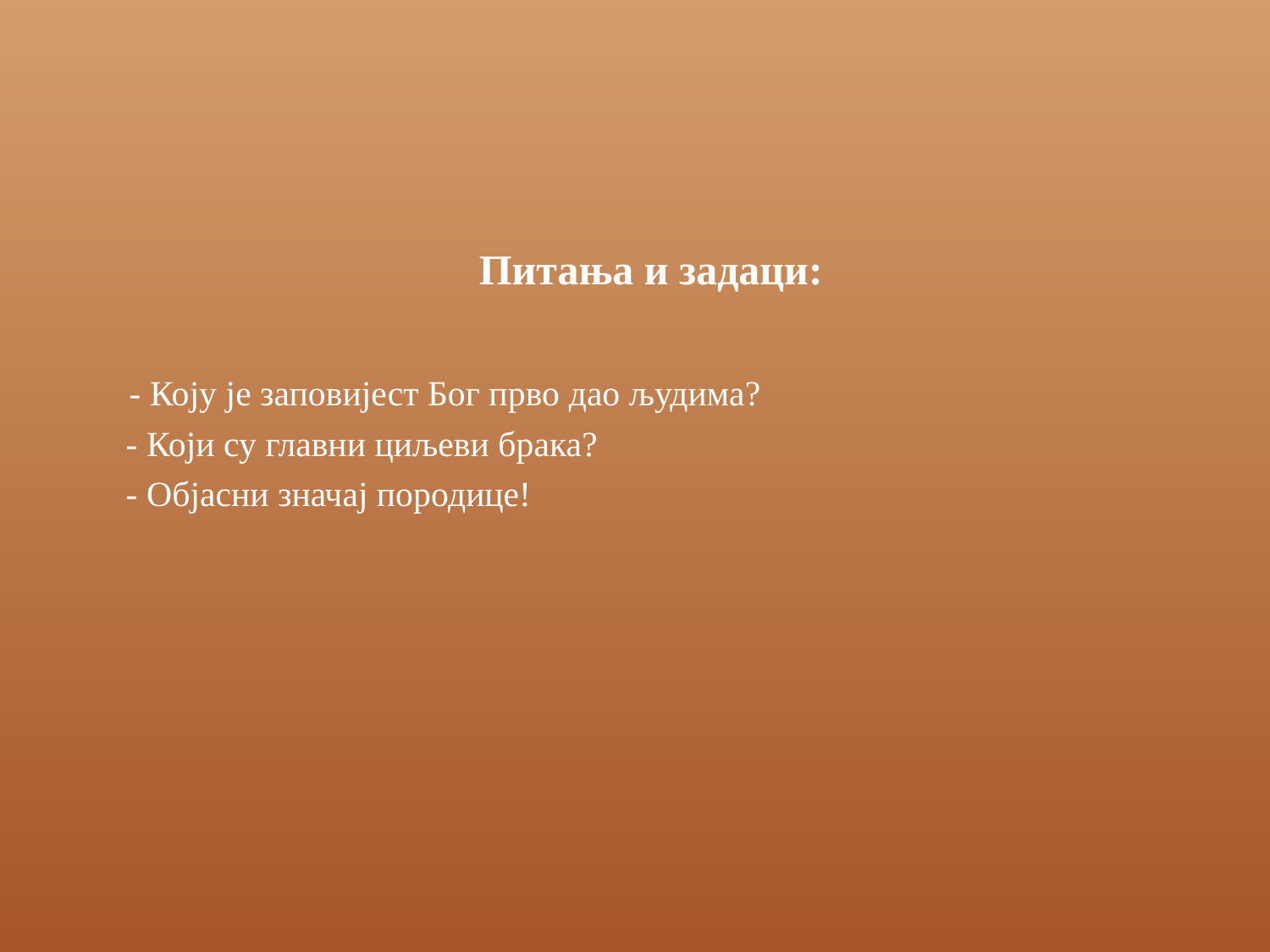

Питања и задаци:

  - Коју је заповијест Бог прво дао људима?
  - Који су главни циљеви брака?
  - Објасни значај породице!